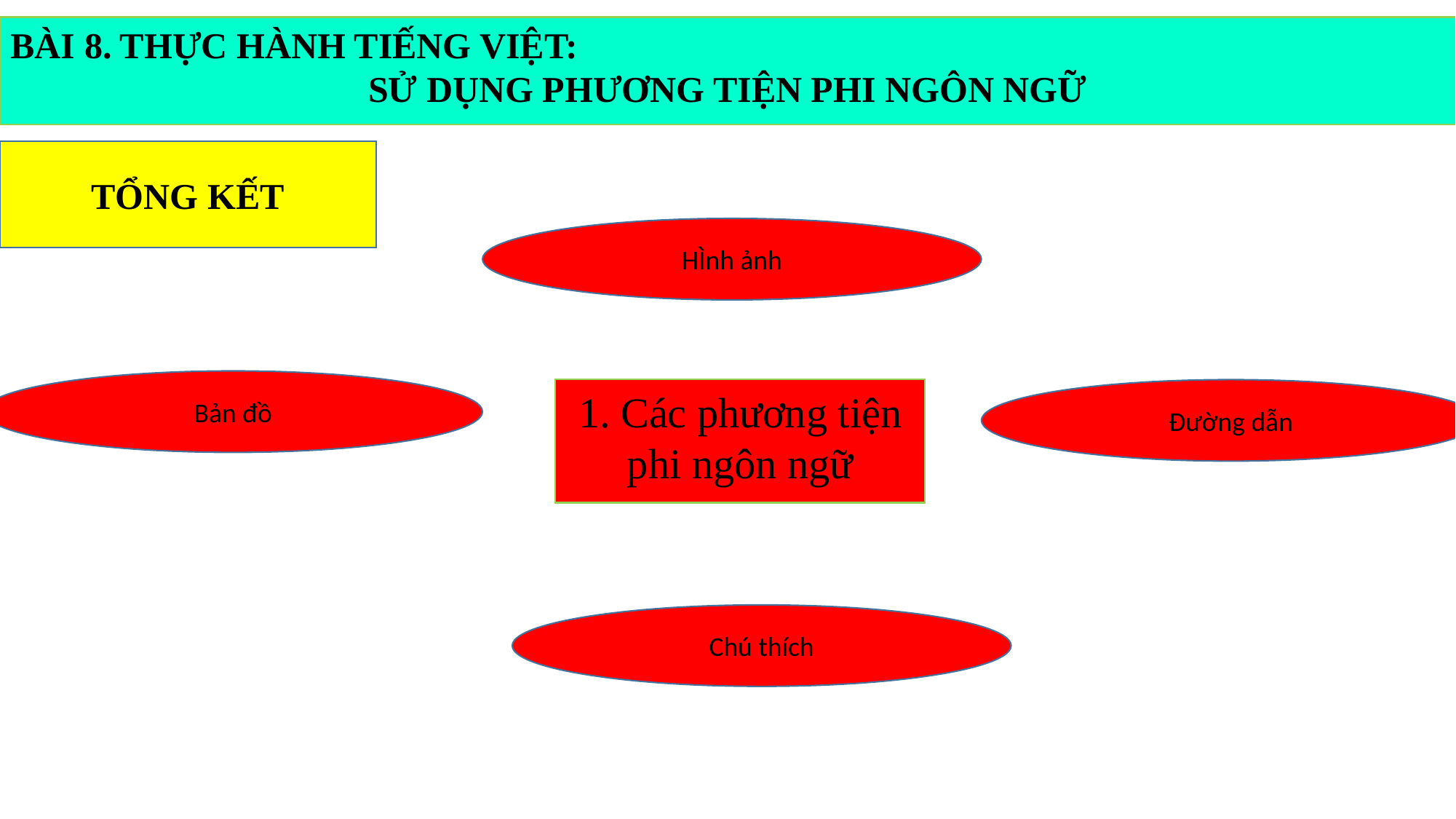

BÀI 8. THỰC HÀNH TIẾNG VIỆT:
SỬ DỤNG PHƯƠNG TIỆN PHI NGÔN NGỮ

TỔNG KẾT
HÌnh ảnh
Bản đồ
1. Các phương tiện phi ngôn ngữ
Đường dẫn
Chú thích